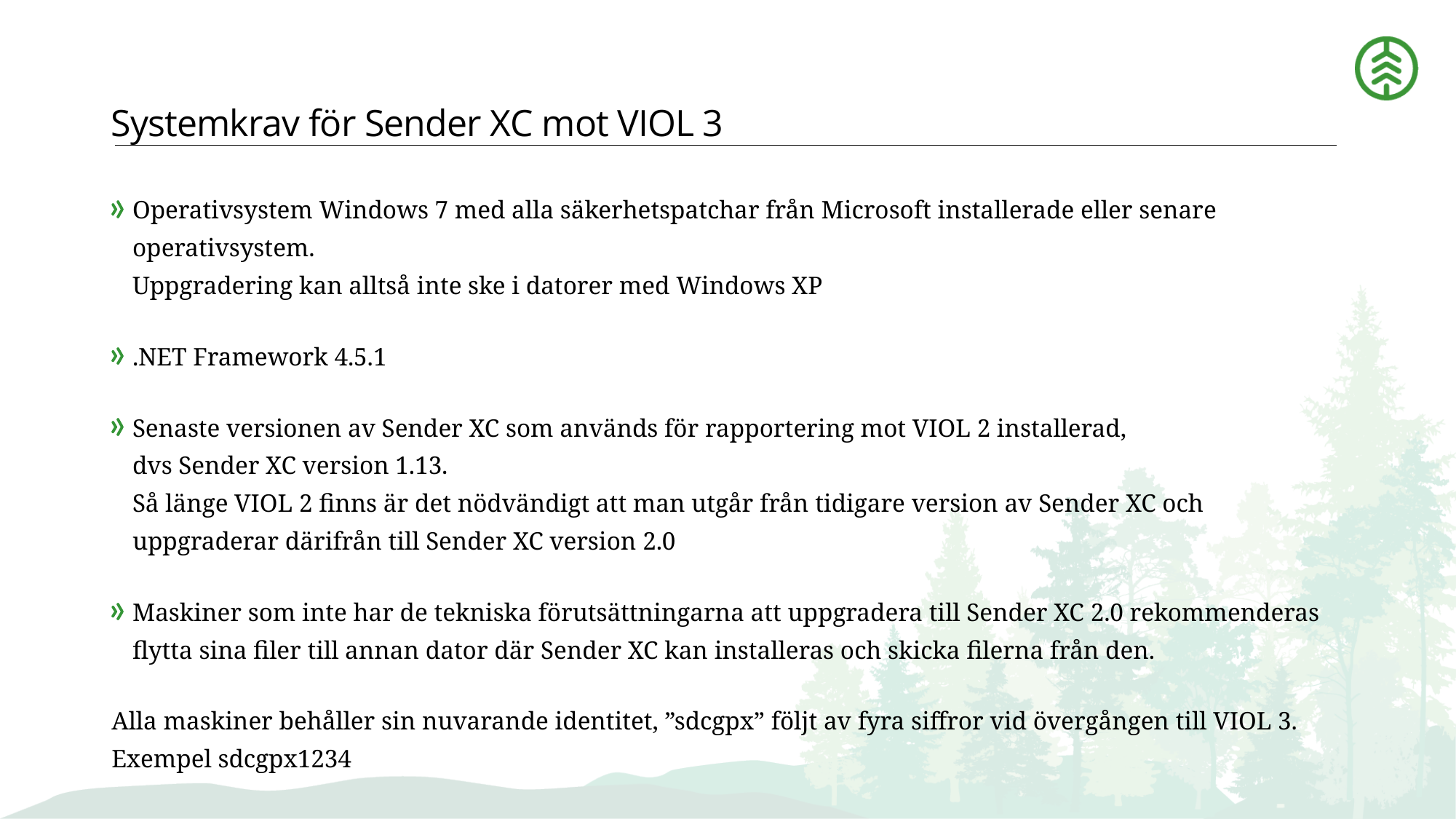

# Systemkrav för Sender XC mot VIOL 3
Operativsystem Windows 7 med alla säkerhetspatchar från Microsoft installerade eller senare operativsystem.
Uppgradering kan alltså inte ske i datorer med Windows XP
.NET Framework 4.5.1
Senaste versionen av Sender XC som används för rapportering mot VIOL 2 installerad,
dvs Sender XC version 1.13.
Så länge VIOL 2 finns är det nödvändigt att man utgår från tidigare version av Sender XC och uppgraderar därifrån till Sender XC version 2.0
Maskiner som inte har de tekniska förutsättningarna att uppgradera till Sender XC 2.0 rekommenderas flytta sina filer till annan dator där Sender XC kan installeras och skicka filerna från den.
Alla maskiner behåller sin nuvarande identitet, ”sdcgpx” följt av fyra siffror vid övergången till VIOL 3. Exempel sdcgpx1234